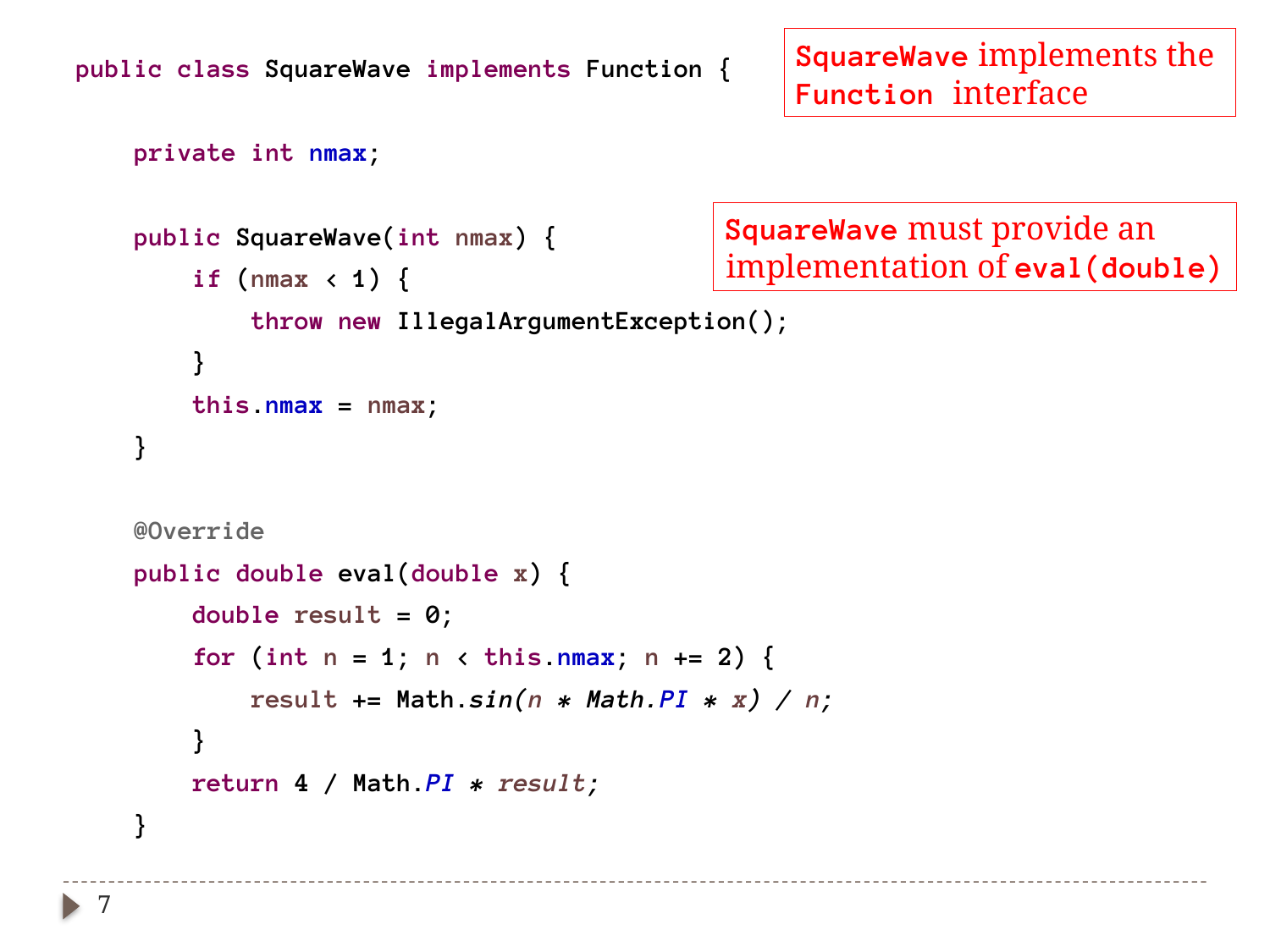

SquareWave implements the
Function interface
public class SquareWave implements Function {

    private int nmax;

    public SquareWave(int nmax) {
        if (nmax < 1) {
            throw new IllegalArgumentException();
        }
        this.nmax = nmax;
    }

    @Override
    public double eval(double x) {
        double result = 0;
        for (int n = 1; n < this.nmax; n += 2) {
            result += Math.sin(n * Math.PI * x) / n;
        }
        return 4 / Math.PI * result;
    }
SquareWave must provide an
implementation of eval(double)
7